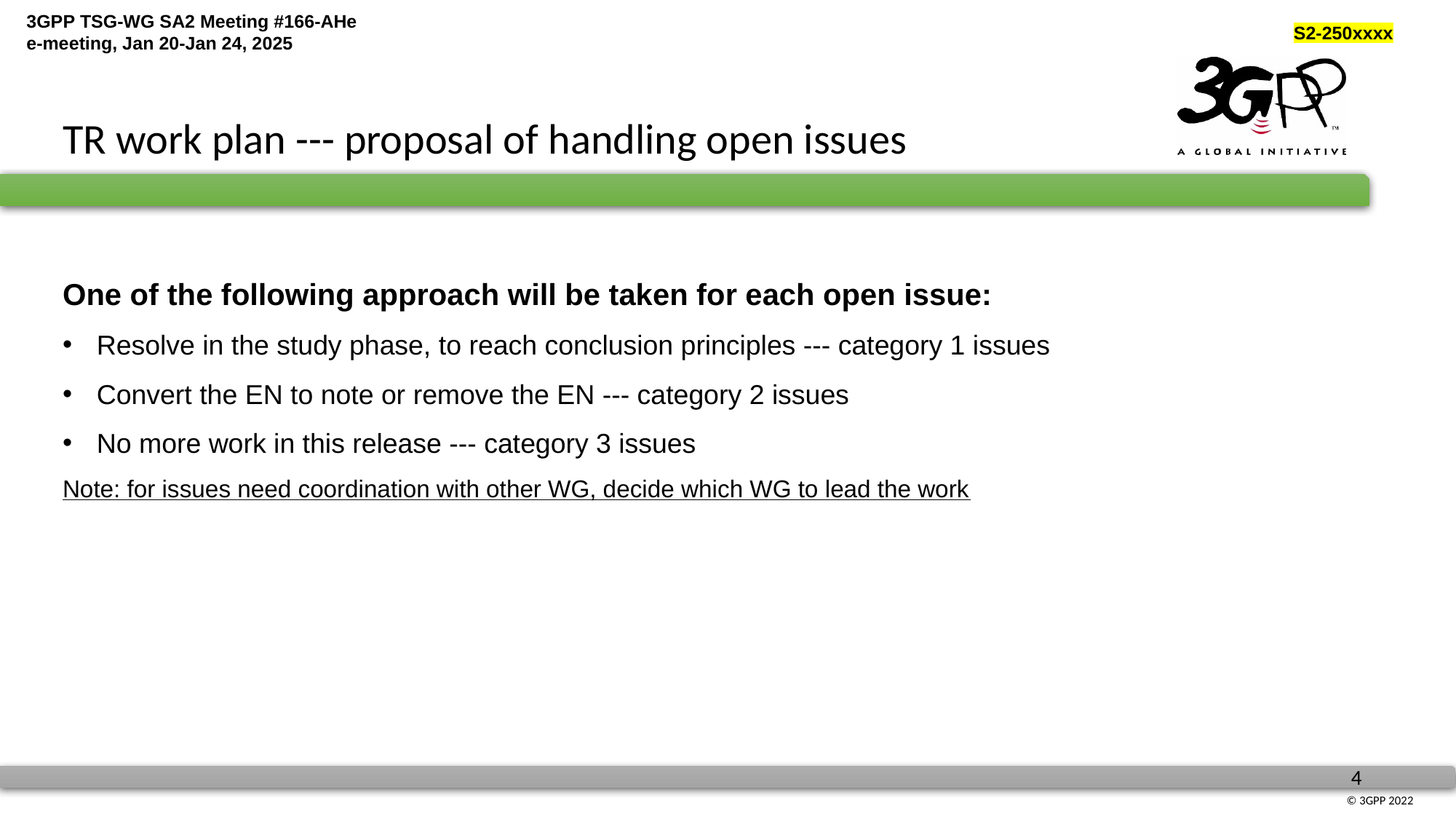

TR work plan --- proposal of handling open issues
One of the following approach will be taken for each open issue:
Resolve in the study phase, to reach conclusion principles --- category 1 issues
Convert the EN to note or remove the EN --- category 2 issues
No more work in this release --- category 3 issues
Note: for issues need coordination with other WG, decide which WG to lead the work